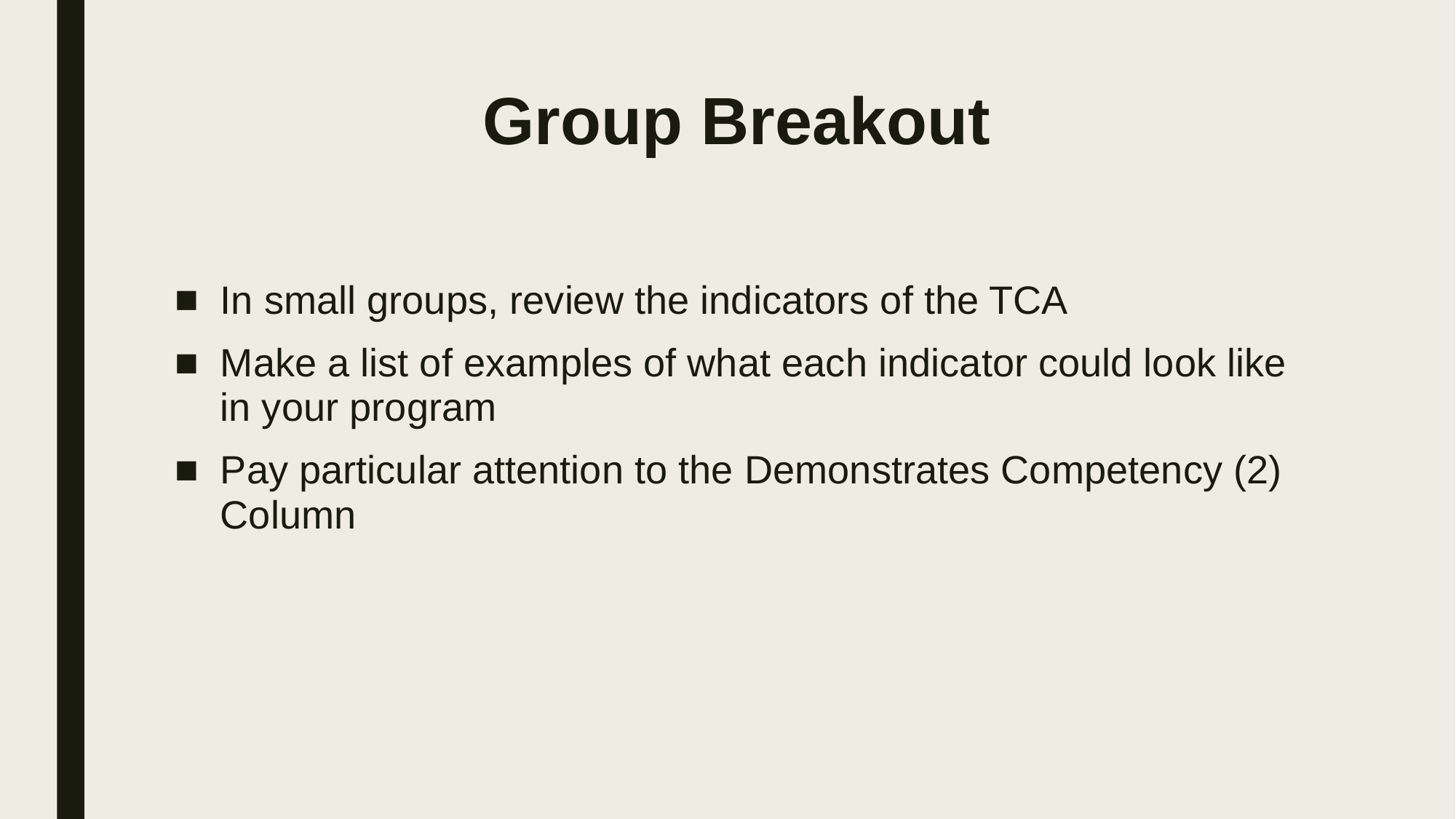

# Group Breakout
In small groups, review the indicators of the TCA
Make a list of examples of what each indicator could look like in your program
Pay particular attention to the Demonstrates Competency (2) Column